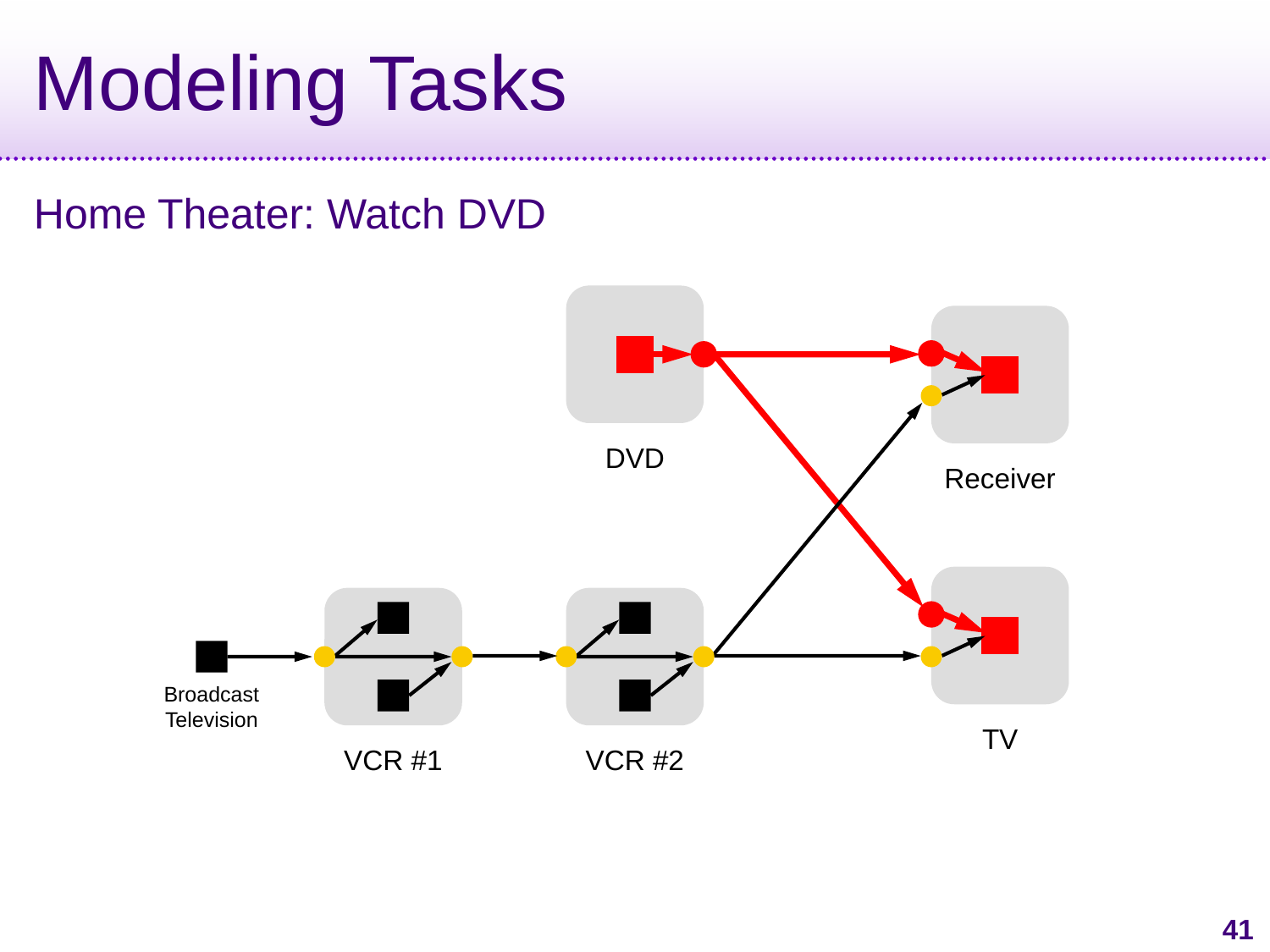

# Modeling Tasks
Home Theater: Watch DVD

DVD
Receiver

Broadcast
Television

TV
VCR #1
VCR #2